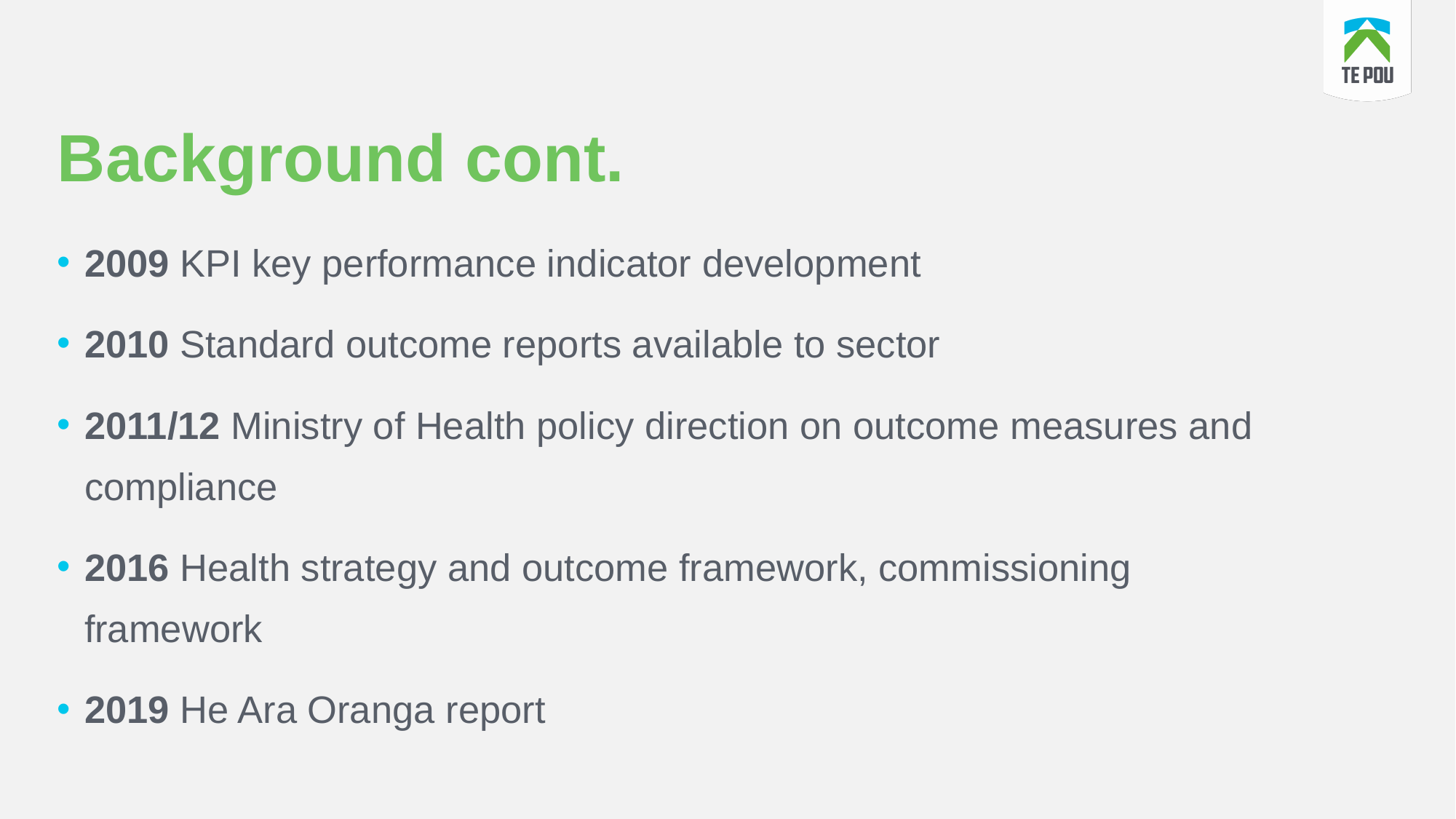

# Background cont.
2009 KPI key performance indicator development
2010 Standard outcome reports available to sector
2011/12 Ministry of Health policy direction on outcome measures and compliance
2016 Health strategy and outcome framework, commissioning framework
2019 He Ara Oranga report